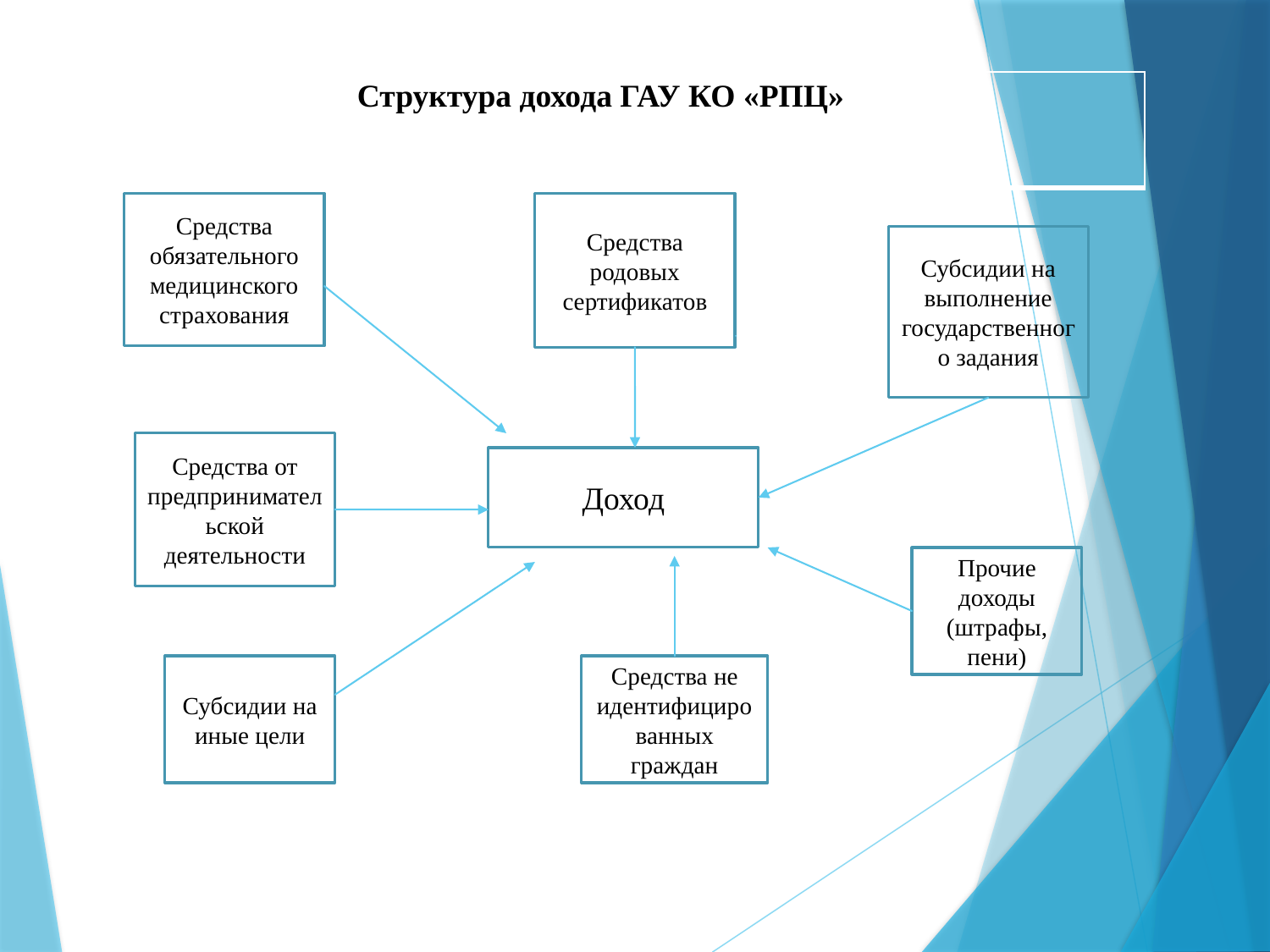

| Структура дохода ГАУ КО «РПЦ» |
| --- |
Средства обязательного медицинского страхования
Средства родовых сертификатов
Субсидии на выполнение государственного задания
Средства от предпринимательской деятельности
Доход
Прочие доходы (штрафы, пени)
Субсидии на иные цели
Средства не идентифицированных граждан